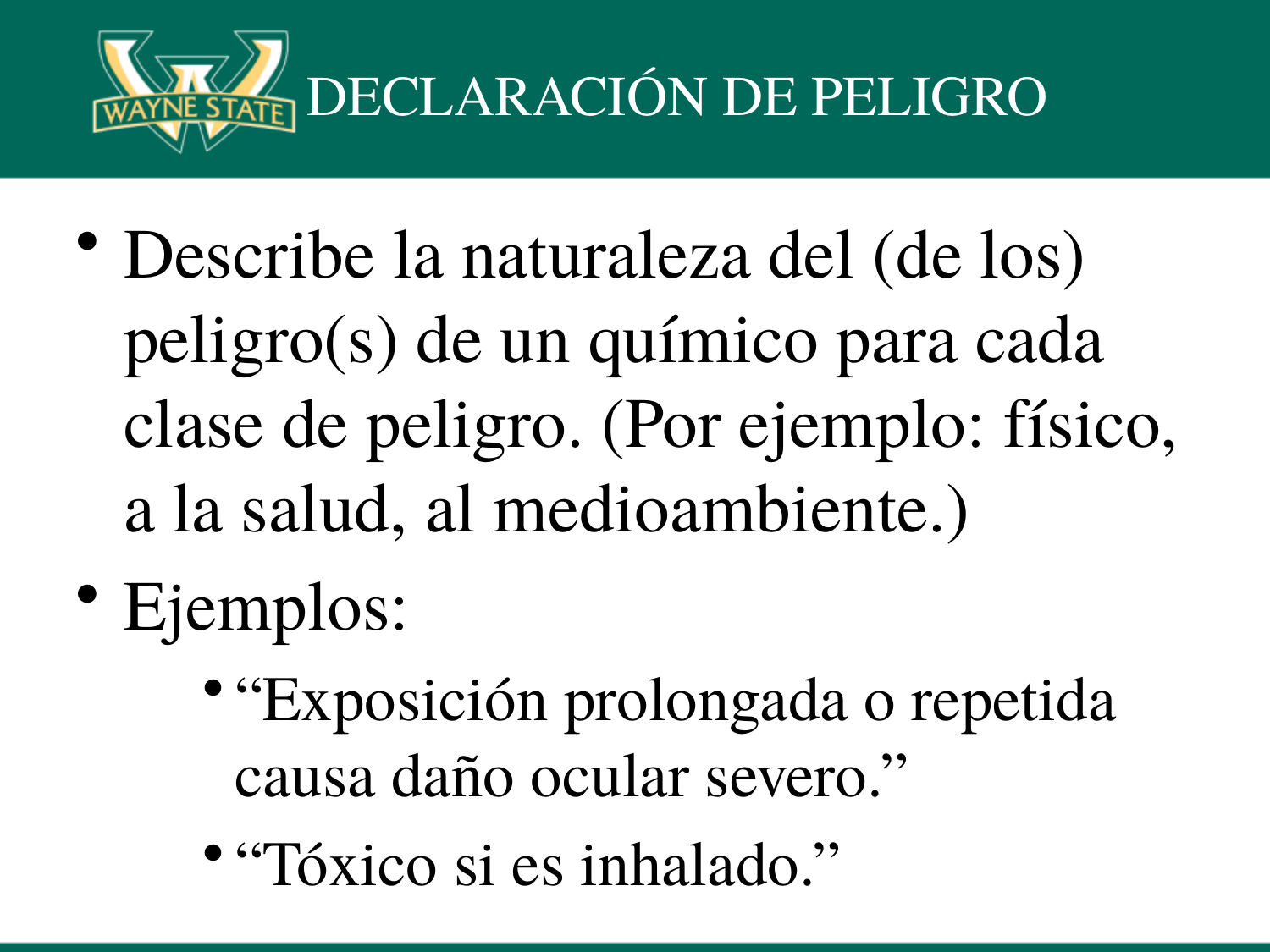

# DECLARACIÓN DE PELIGRO
Describe la naturaleza del (de los) peligro(s) de un químico para cada clase de peligro. (Por ejemplo: físico, a la salud, al medioambiente.)
Ejemplos:
“Exposición prolongada o repetida causa daño ocular severo.”
“Tóxico si es inhalado.”